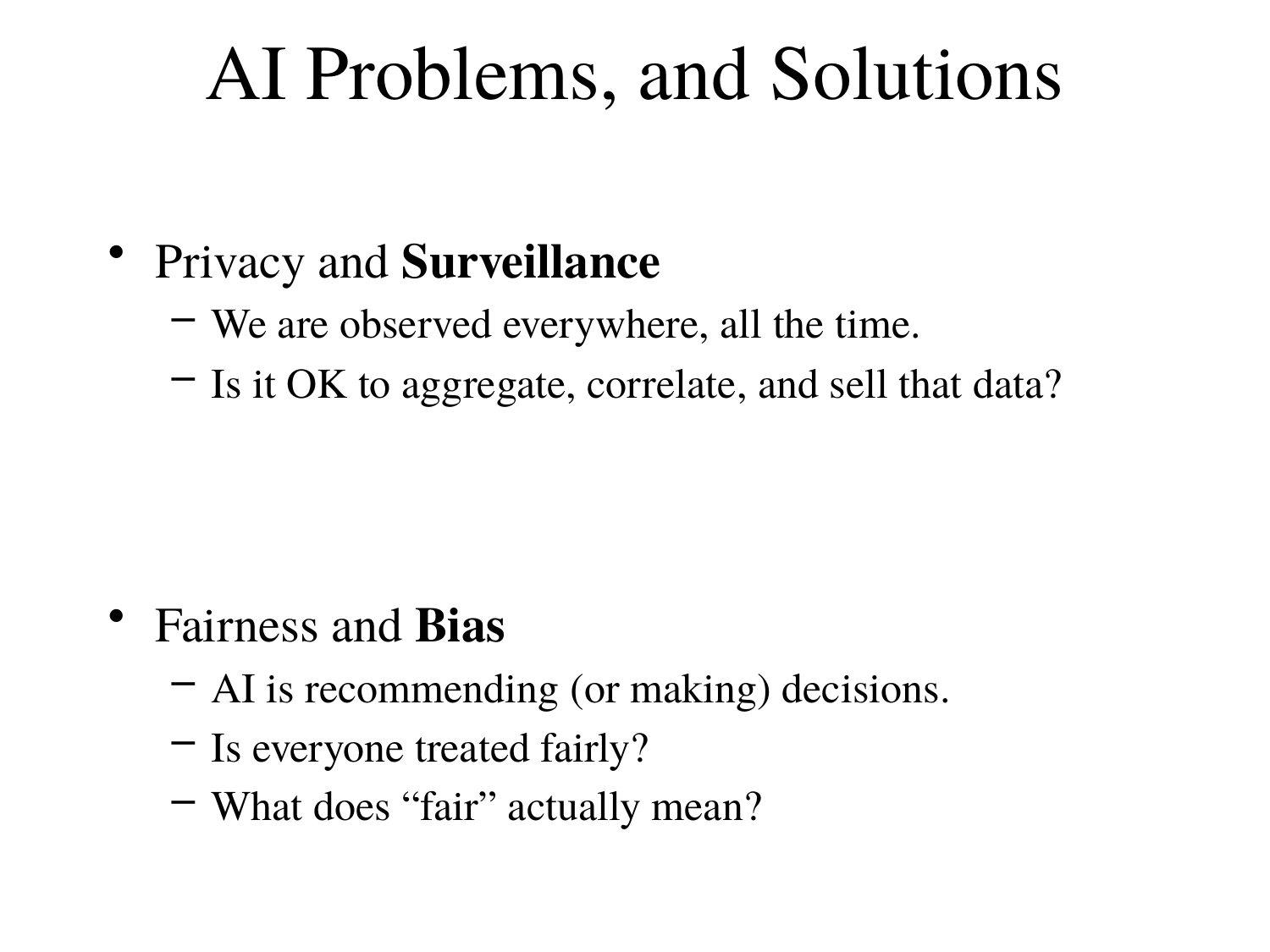

# AI Problems, and Solutions
Privacy and Surveillance
We are observed everywhere, all the time.
Is it OK to aggregate, correlate, and sell that data?

Fairness and Bias
AI is recommending (or making) decisions.
Is everyone treated fairly?
What does “fair” actually mean?